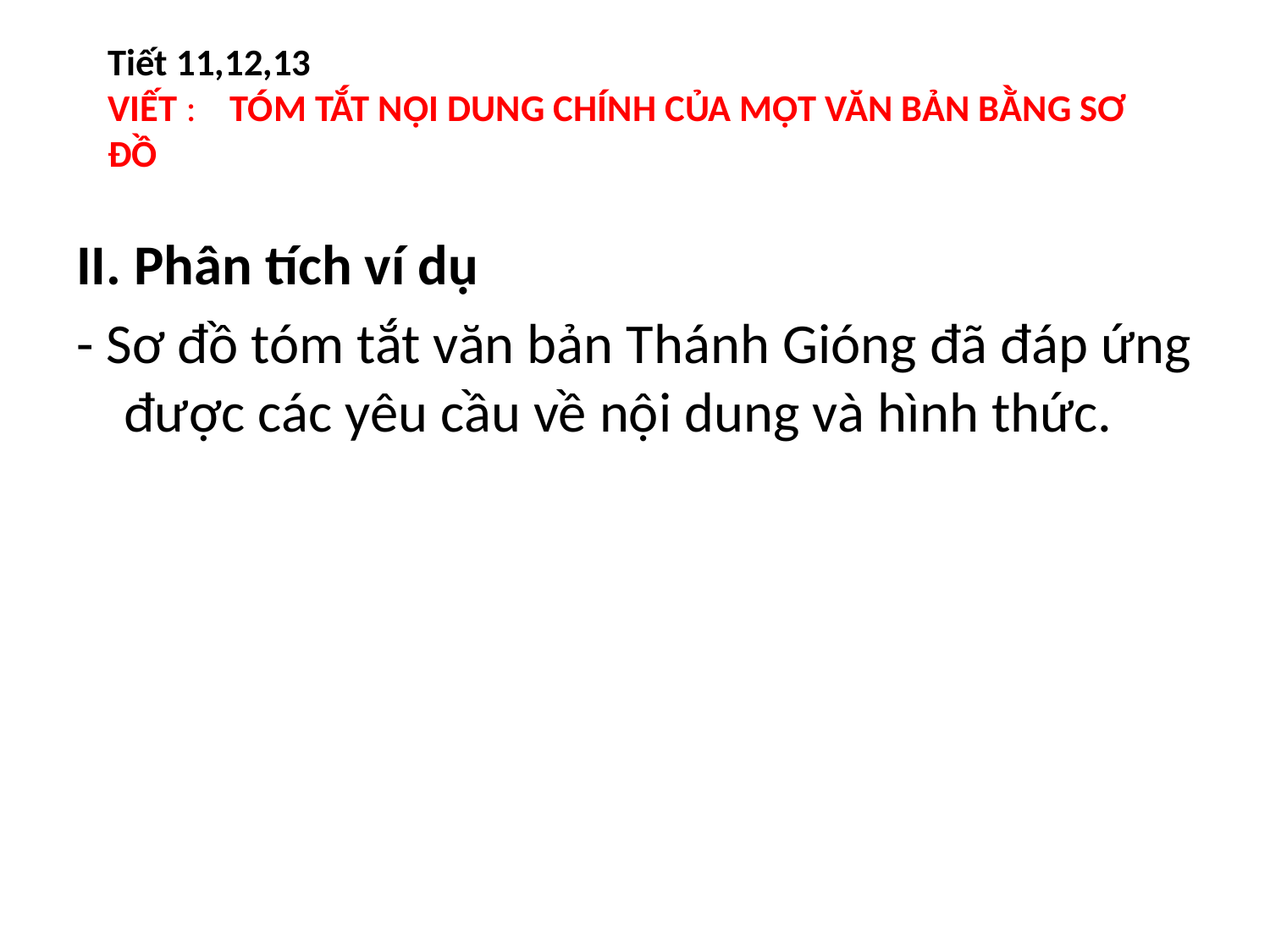

Tiết 11,12,13
VIẾT :    TÓM TẮT NỘI DUNG CHÍNH CỦA MỘT VĂN BẢN BẰNG SƠ ĐỒ
II. Phân tích ví dụ
- Sơ đồ tóm tắt văn bản Thánh Gióng đã đáp ứng được các yêu cầu về nội dung và hình thức.